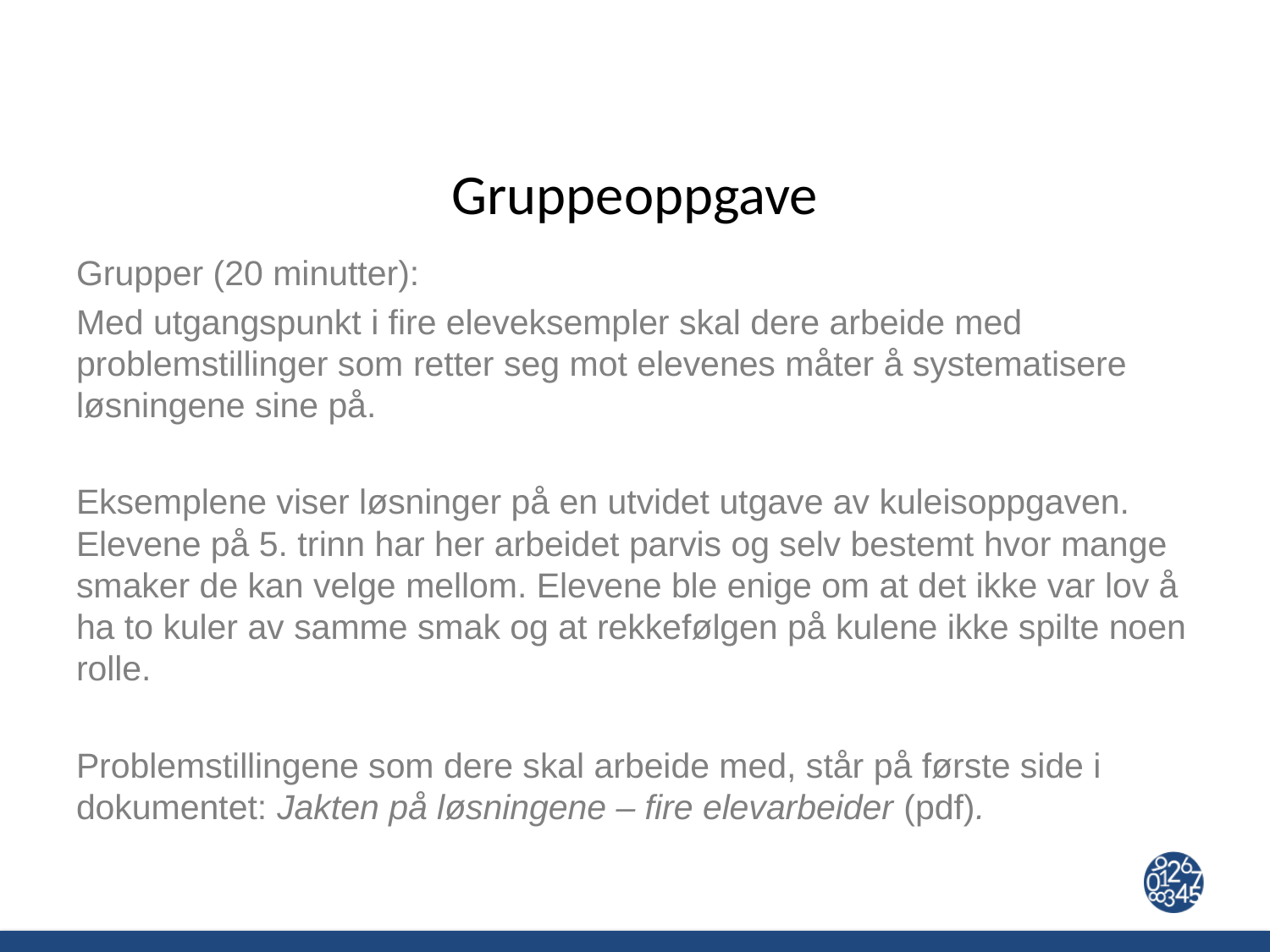

# Gruppeoppgave
Grupper (20 minutter):
Med utgangspunkt i fire eleveksempler skal dere arbeide med problemstillinger som retter seg mot elevenes måter å systematisere løsningene sine på.

Eksemplene viser løsninger på en utvidet utgave av kuleisoppgaven. Elevene på 5. trinn har her arbeidet parvis og selv bestemt hvor mange smaker de kan velge mellom. Elevene ble enige om at det ikke var lov å ha to kuler av samme smak og at rekkefølgen på kulene ikke spilte noen rolle.

Problemstillingene som dere skal arbeide med, står på første side i dokumentet: Jakten på løsningene – fire elevarbeider (pdf).